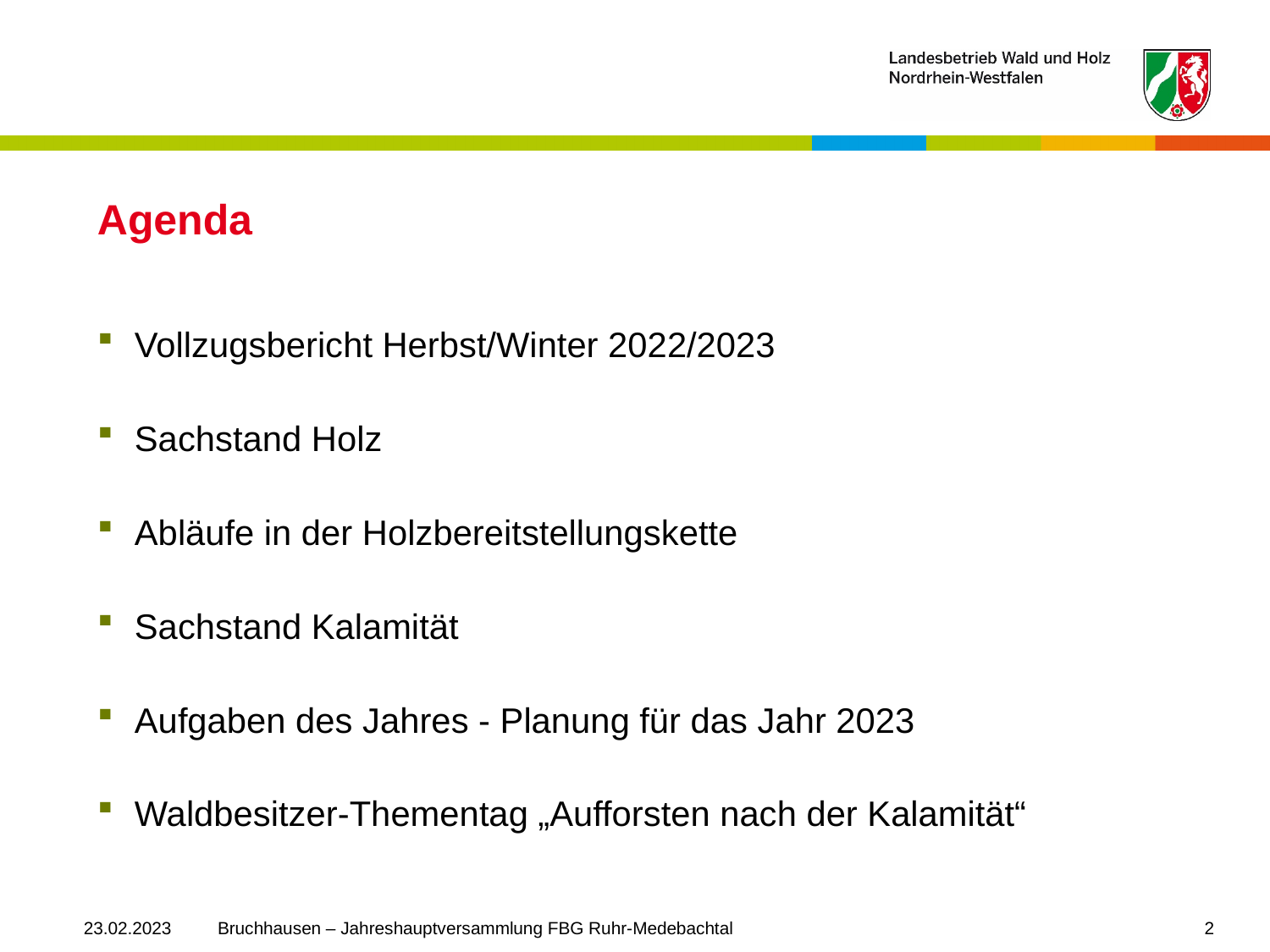

# Agenda
Vollzugsbericht Herbst/Winter 2022/2023

Sachstand Holz

Abläufe in der Holzbereitstellungskette

Sachstand Kalamität

Aufgaben des Jahres - Planung für das Jahr 2023

Waldbesitzer-Thementag „Aufforsten nach der Kalamität“

23.02.2023
Bruchhausen – Jahreshauptversammlung FBG Ruhr-Medebachtal
2